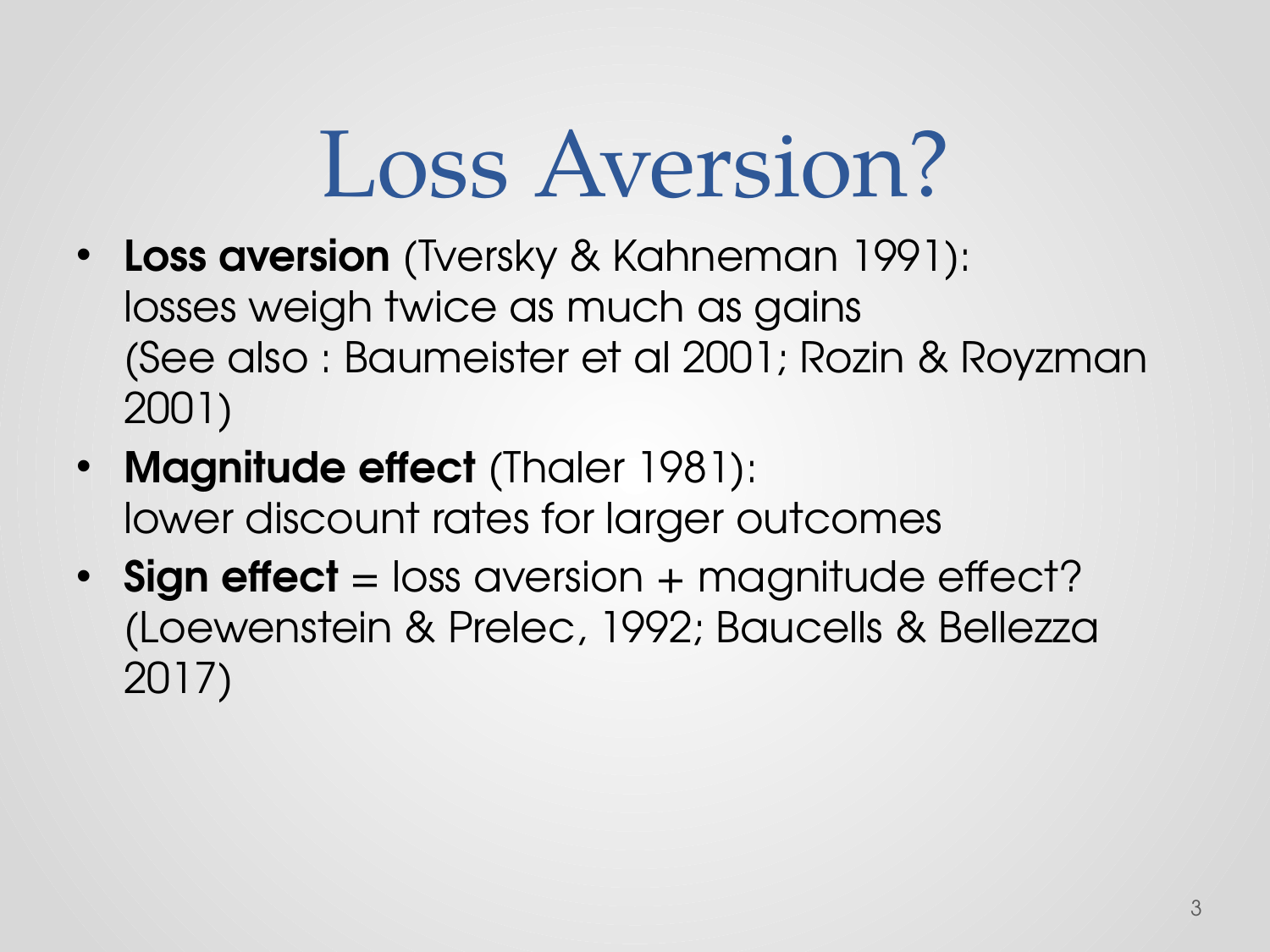

# Loss Aversion?
Loss aversion (Tversky & Kahneman 1991):
losses weigh twice as much as gains
(See also : Baumeister et al 2001; Rozin & Royzman 2001)
Magnitude effect (Thaler 1981):
lower discount rates for larger outcomes
Sign effect = loss aversion + magnitude effect?
(Loewenstein & Prelec, 1992; Baucells & Bellezza 2017)
3